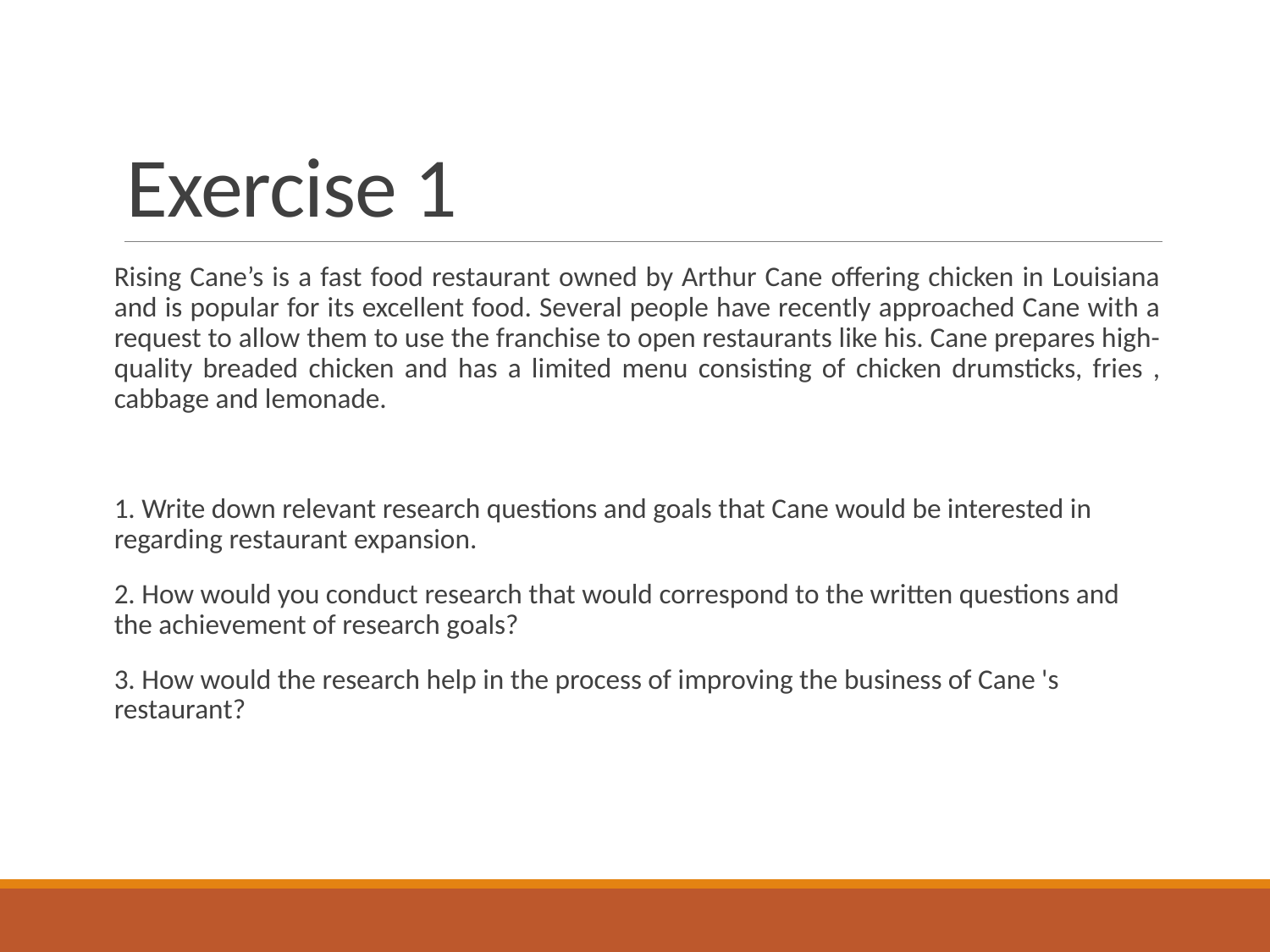

# Exercise 1
Rising Cane’s is a fast food restaurant owned by Arthur Cane offering chicken in Louisiana and is popular for its excellent food. Several people have recently approached Cane with a request to allow them to use the franchise to open restaurants like his. Cane prepares high-quality breaded chicken and has a limited menu consisting of chicken drumsticks, fries , cabbage and lemonade.

1. Write down relevant research questions and goals that Cane would be interested in regarding restaurant expansion.
2. How would you conduct research that would correspond to the written questions and the achievement of research goals?
3. How would the research help in the process of improving the business of Cane 's restaurant?